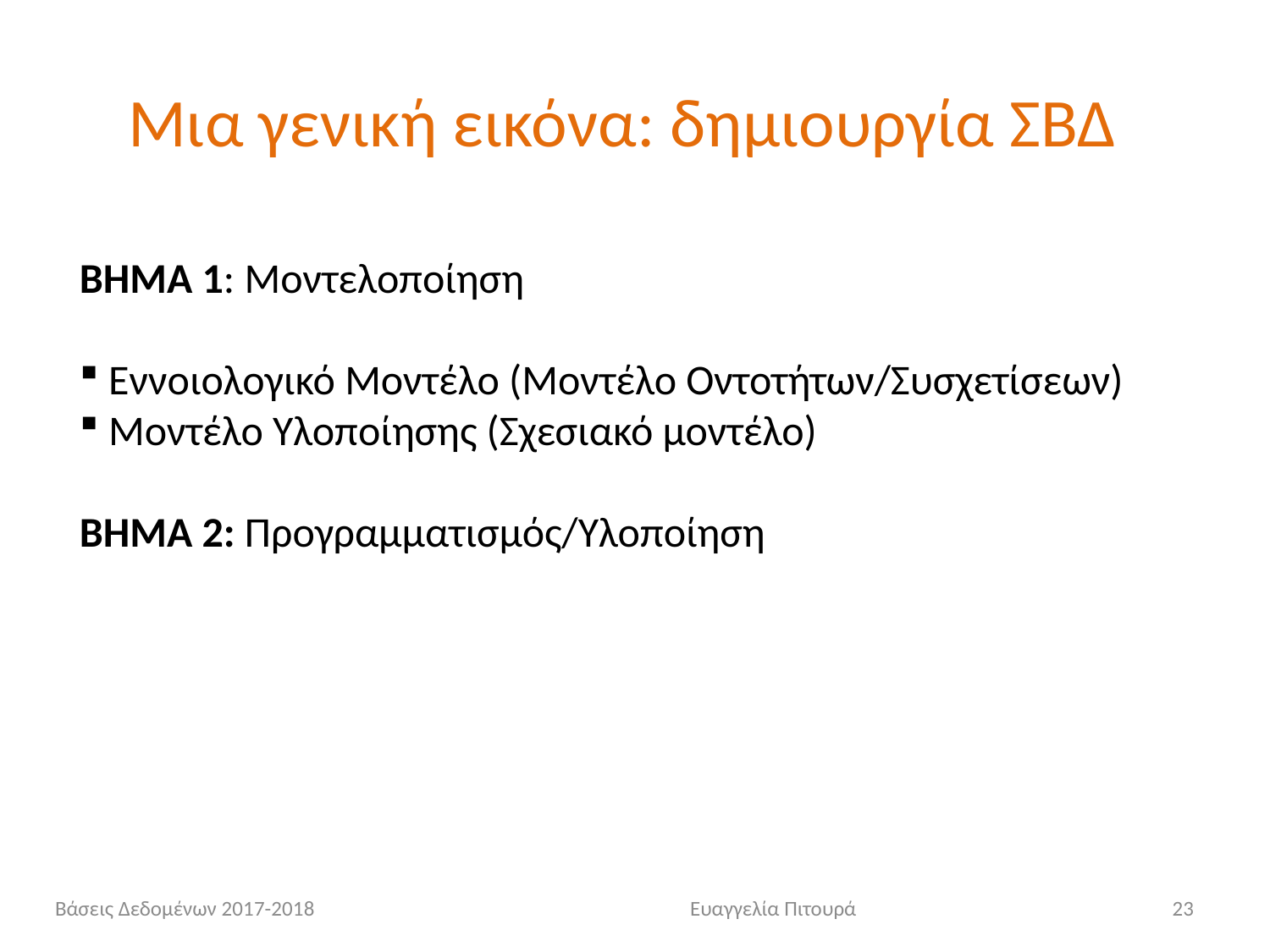

Μια γενική εικόνα: δημιουργία ΣΒΔ
ΒΗΜΑ 1: Μοντελοποίηση

 Εννοιολογικό Μοντέλο (Μοντέλο Οντοτήτων/Συσχετίσεων)
 Μοντέλο Υλοποίησης (Σχεσιακό μοντέλο)

ΒΗΜΑ 2: Προγραμματισμός/Υλοποίηση

Βάσεις Δεδομένων 2017-2018			Ευαγγελία Πιτουρά
23